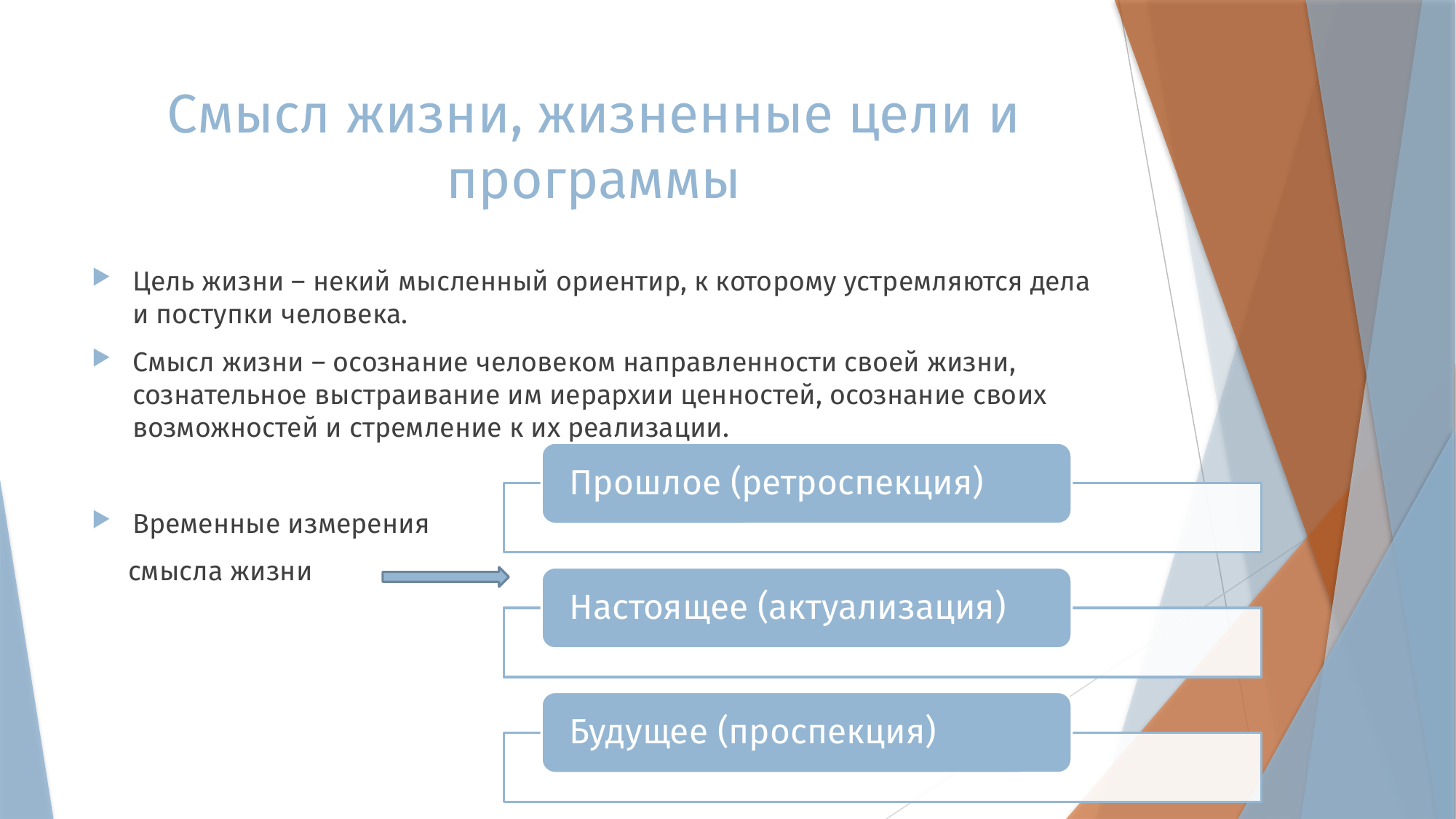

# Смысл жизни, жизненные цели и программы
Цель жизни – некий мысленный ориентир, к которому устремляются дела и поступки человека.
Смысл жизни – осознание человеком направленности своей жизни, сознательное выстраивание им иерархии ценностей, осознание своих возможностей и стремление к их реализации.

Временные измерения
     смысла жизни

Прошлое (ретроспекция)
Настоящее (актуализация)
Будущее (проспекция)